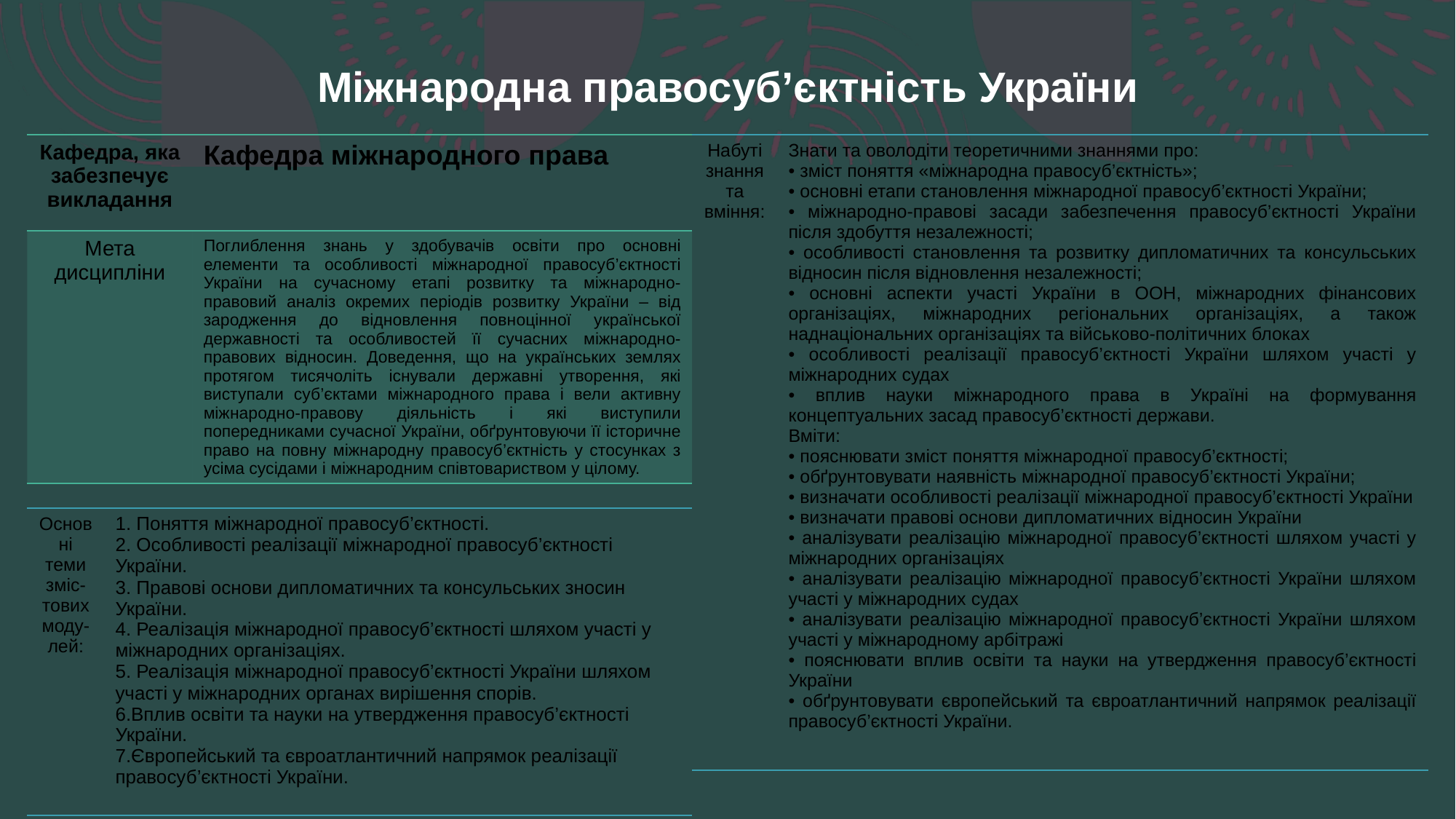

Міжнародна правосуб’єктність України
| Кафедра, яка забезпечує викладання | Кафедра міжнародного права |
| --- | --- |
| Мета дисципліни | Поглиблення знань у здобувачів освіти про основні елементи та особливості міжнародної правосуб’єктності України на сучасному етапі розвитку та міжнародно-правовий аналіз окремих періодів розвитку України – від зародження до відновлення повноцінної української державності та особливостей її сучасних міжнародно-правових відносин. Доведення, що на українських землях протягом тисячоліть існували державні утворення, які виступали суб’єктами міжнародного права і вели активну міжнародно-правову діяльність і які виступили попередниками сучасної України, обґрунтовуючи її історичне право на повну міжнародну правосуб’єктність у стосунках з усіма сусідами і міжнародним співтовариством у цілому. |
| Набуті знання та вміння: | Знати та оволодіти теоретичними знаннями про: • зміст поняття «міжнародна правосуб’єктність»; • основні етапи становлення міжнародної правосуб’єктності України; • міжнародно-правові засади забезпечення правосуб’єктності України після здобуття незалежності; • особливості становлення та розвитку дипломатичних та консульських відносин після відновлення незалежності; • основні аспекти участі України в ООН, міжнародних фінансових організаціях, міжнародних регіональних організаціях, а також наднаціональних організаціях та військово-політичних блоках • особливості реалізації правосуб’єктності України шляхом участі у міжнародних судах • вплив науки міжнародного права в Україні на формування концептуальних засад правосуб’єктності держави. Вміти: • пояснювати зміст поняття міжнародної правосуб’єктності; • обґрунтовувати наявність міжнародної правосуб’єктності України; • визначати особливості реалізації міжнародної правосуб’єктності України • визначати правові основи дипломатичних відносин України • аналізувати реалізацію міжнародної правосуб’єктності шляхом участі у міжнародних організаціях • аналізувати реалізацію міжнародної правосуб’єктності України шляхом участі у міжнародних судах • аналізувати реалізацію міжнародної правосуб’єктності України шляхом участі у міжнародному арбітражі • пояснювати вплив освіти та науки на утвердження правосуб’єктності України • обґрунтовувати європейський та євроатлантичний напрямок реалізації правосуб’єктності України. |
| --- | --- |
| Основні теми зміс-тових моду-лей: | 1. Поняття міжнародної правосуб’єктності. 2. Особливості реалізації міжнародної правосуб’єктності України. 3. Правові основи дипломатичних та консульських зносин України. 4. Реалізація міжнародної правосуб’єктності шляхом участі у міжнародних організаціях. 5. Реалізація міжнародної правосуб’єктності України шляхом участі у міжнародних органах вирішення спорів. 6.Вплив освіти та науки на утвердження правосуб’єктності України. 7.Європейський та євроатлантичний напрямок реалізації правосуб’єктності України. |
| --- | --- |